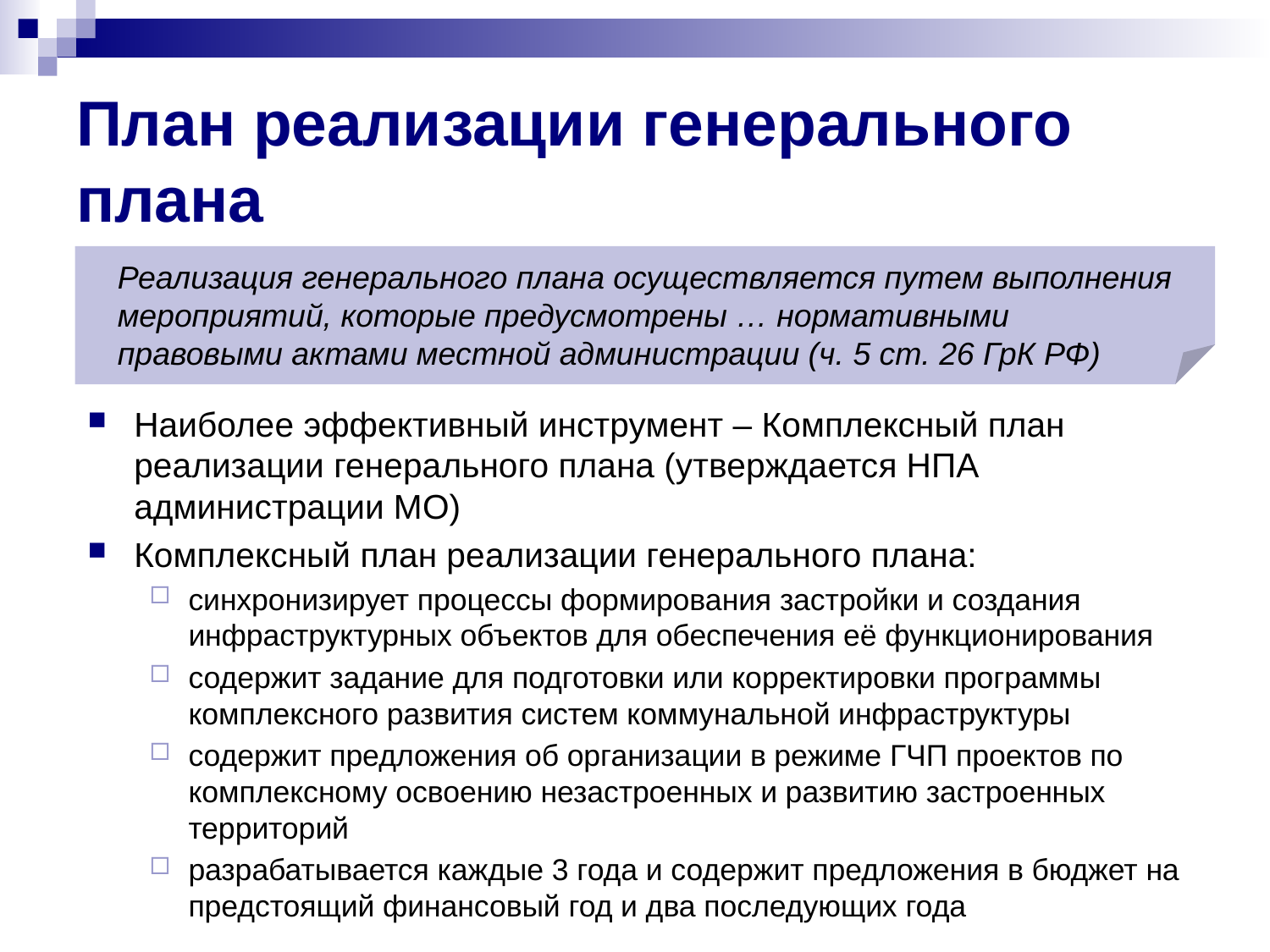

# План реализации генерального плана

Реализация генерального плана осуществляется путем выполнения мероприятий, которые предусмотрены … нормативными правовыми актами местной администрации (ч. 5 ст. 26 ГрК РФ)
Наиболее эффективный инструмент – Комплексный план реализации генерального плана (утверждается НПА администрации МО)
Комплексный план реализации генерального плана:
синхронизирует процессы формирования застройки и создания инфраструктурных объектов для обеспечения её функционирования
содержит задание для подготовки или корректировки программы комплексного развития систем коммунальной инфраструктуры
содержит предложения об организации в режиме ГЧП проектов по комплексному освоению незастроенных и развитию застроенных территорий
разрабатывается каждые 3 года и содержит предложения в бюджет на предстоящий финансовый год и два последующих года